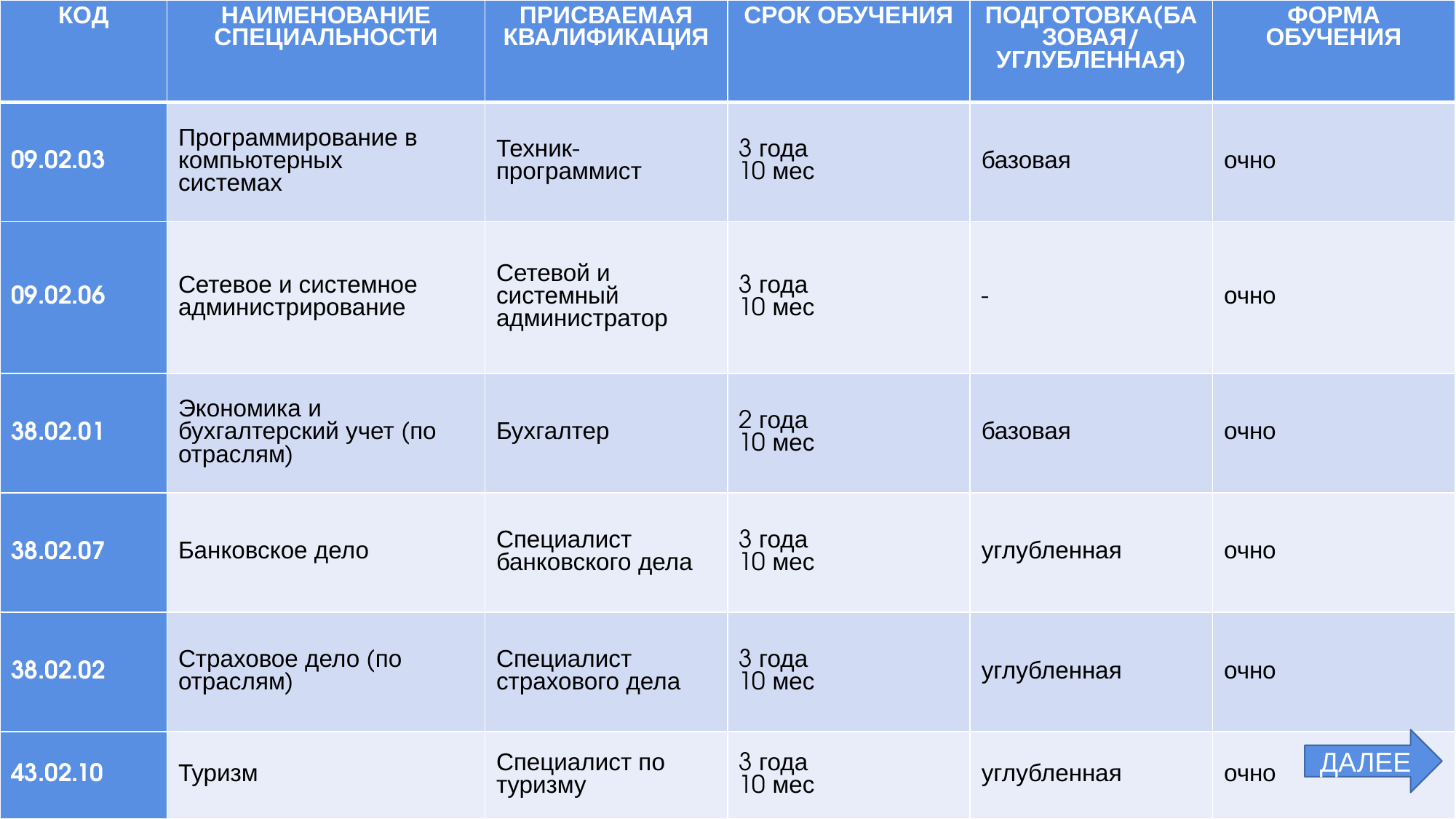

| КОД | НАИМЕНОВАНИЕ СПЕЦИАЛЬНОСТИ | ПРИСВАЕМАЯ КВАЛИФИКАЦИЯ | СРОК ОБУЧЕНИЯ | ПОДГОТОВКА(БАЗОВАЯ/УГЛУБЛЕННАЯ) | ФОРМА ОБУЧЕНИЯ |
| --- | --- | --- | --- | --- | --- |
| 09.02.03 | Программирование в компьютерных  системах | Техник-программист | 3 года 10 мес | базовая | очно |
| 09.02.06 | Сетевое и системное администрирование | Сетевой и системный администратор | 3 года  10 мес | - | очно |
| 38.02.01 | Экономика и  бухгалтерский учет (по отраслям) | Бухгалтер | 2 года  10 мес | базовая | очно |
| 38.02.07 | Банковское дело | Специалист банковского дела | 3 года  10 мес | углубленная | очно |
| 38.02.02 | Страховое дело (по  отраслям) | Специалист страхового дела | 3 года  10 мес | углубленная | очно |
| 43.02.10 | Туризм | Специалист по туризму | 3 года  10 мес | углубленная | очно |
#
ДАЛЕЕ